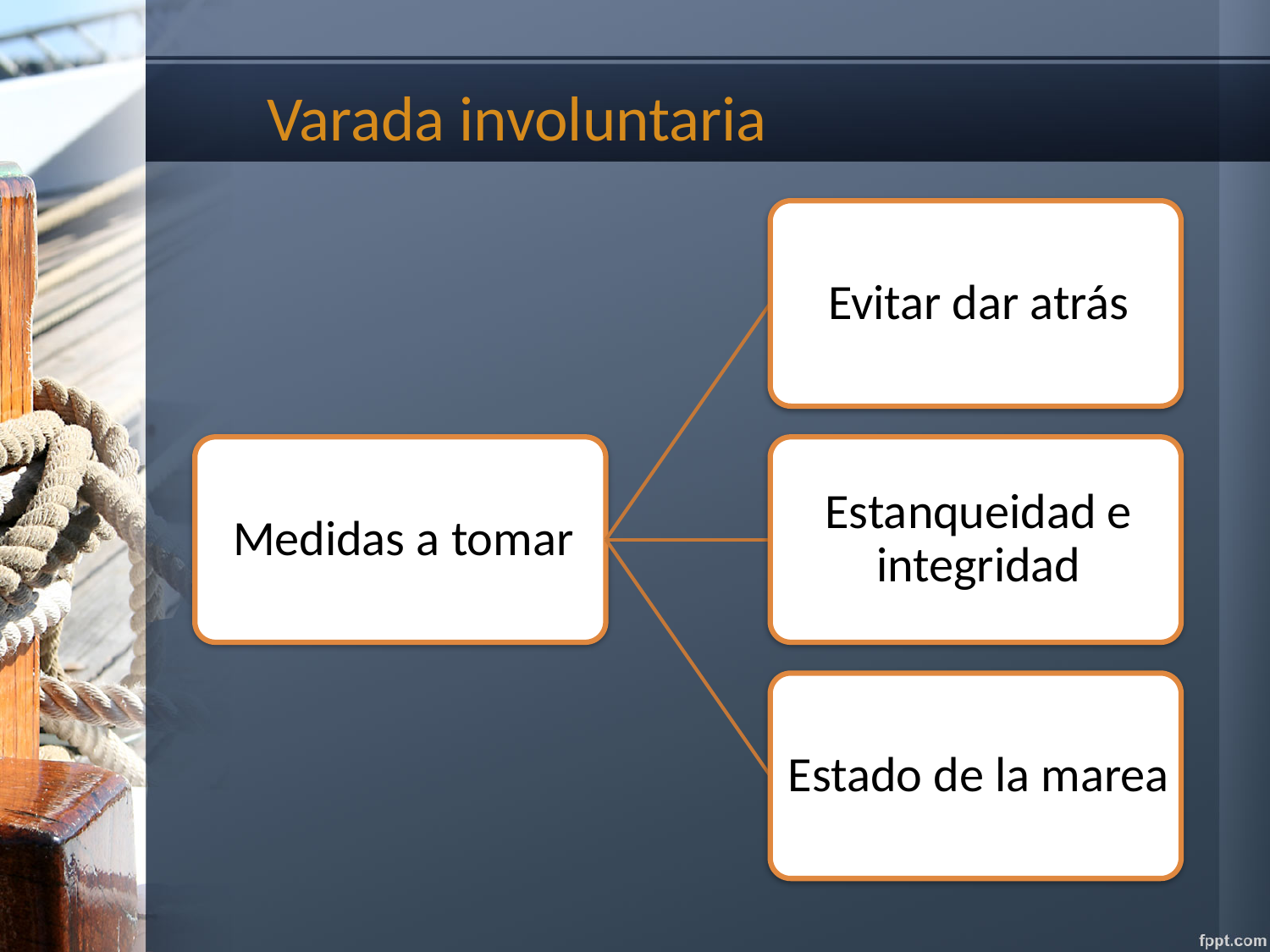

# Varada involuntaria
Medidas a tomar

Evitar dar atrás

Estanqueidad e integridad

Estado de la marea